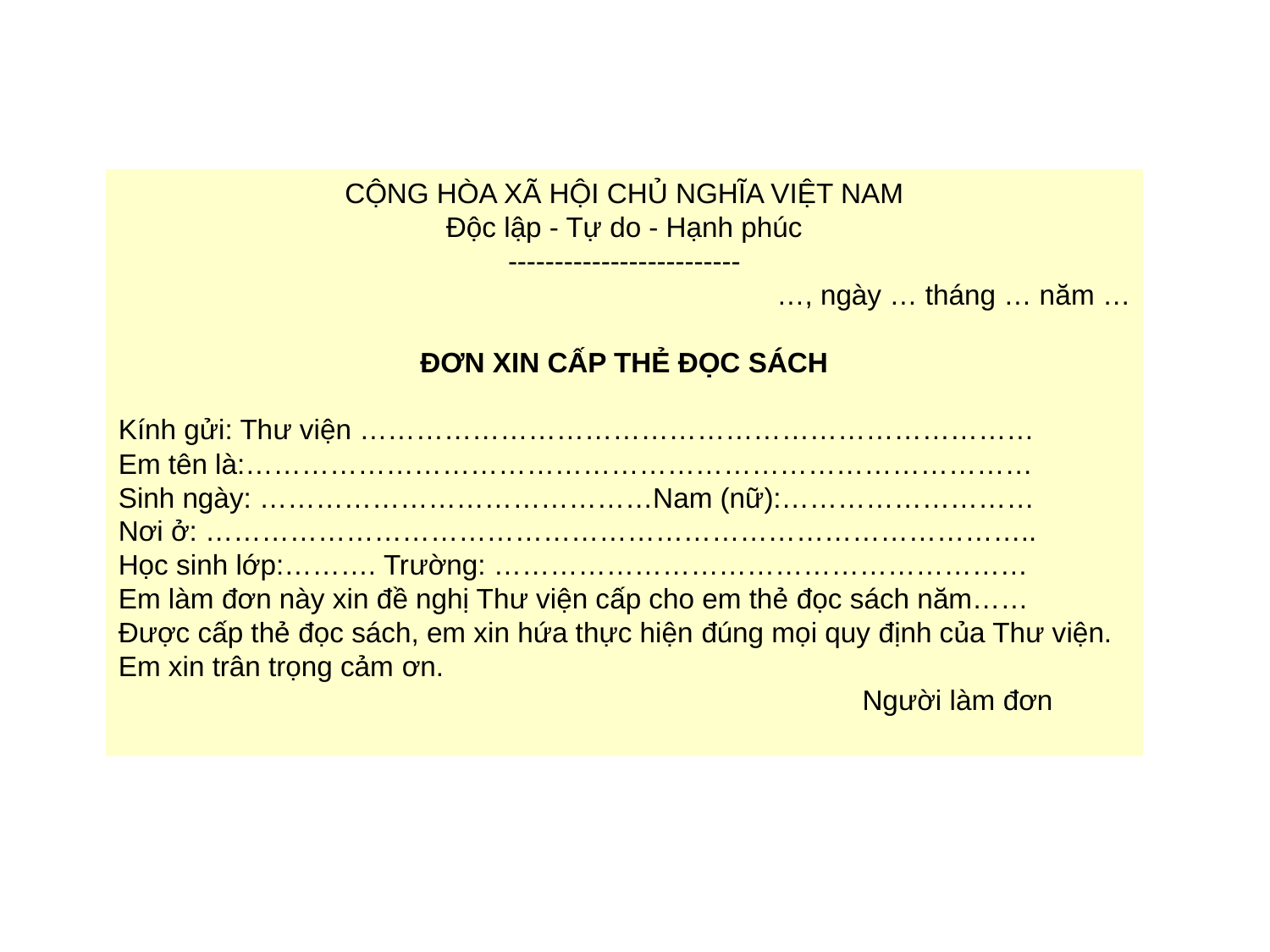

CỘNG HÒA XÃ HỘI CHỦ NGHĨA VIỆT NAM
Độc lập - Tự do - Hạnh phúc
-------------------------
…, ngày … tháng … năm …

ĐƠN XIN CẤP THẺ ĐỌC SÁCH

Kính gửi: Thư viện ………………………………………………………………
Em tên là:…………………………………………………………………………
Sinh ngày: ……………………………………Nam (nữ):………………………
Nơi ở: ……………………………………………………………………………..
Học sinh lớp:………. Trường: …………………………………………………
Em làm đơn này xin đề nghị Thư viện cấp cho em thẻ đọc sách năm……
Được cấp thẻ đọc sách, em xin hứa thực hiện đúng mọi quy định của Thư viện.
Em xin trân trọng cảm ơn.
                                                                                               Người làm đơn